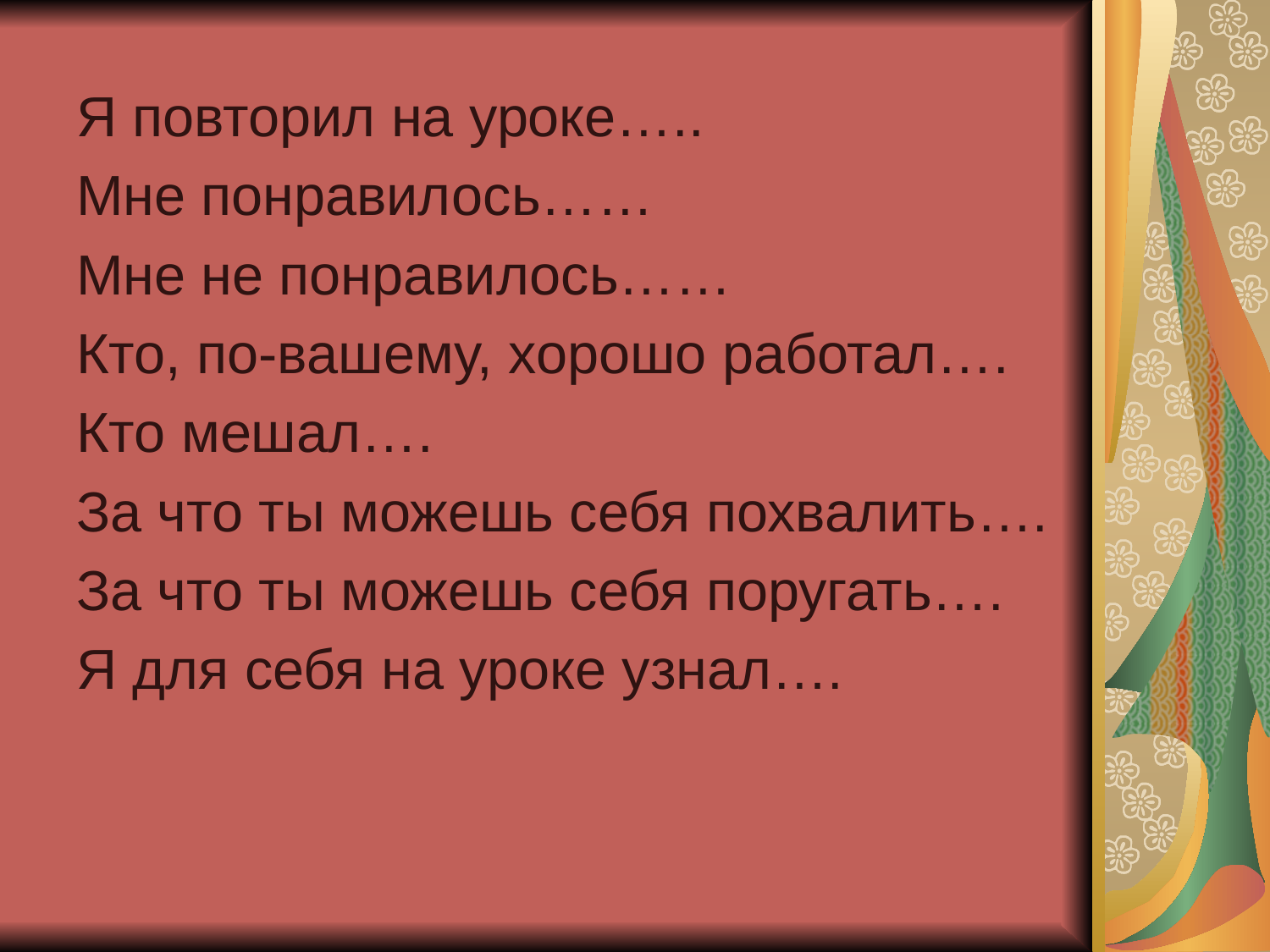

Я повторил на уроке…..
Мне понравилось……
Мне не понравилось……
Кто, по-вашему, хорошо работал….
Кто мешал….
За что ты можешь себя похвалить….
За что ты можешь себя поругать….
Я для себя на уроке узнал….